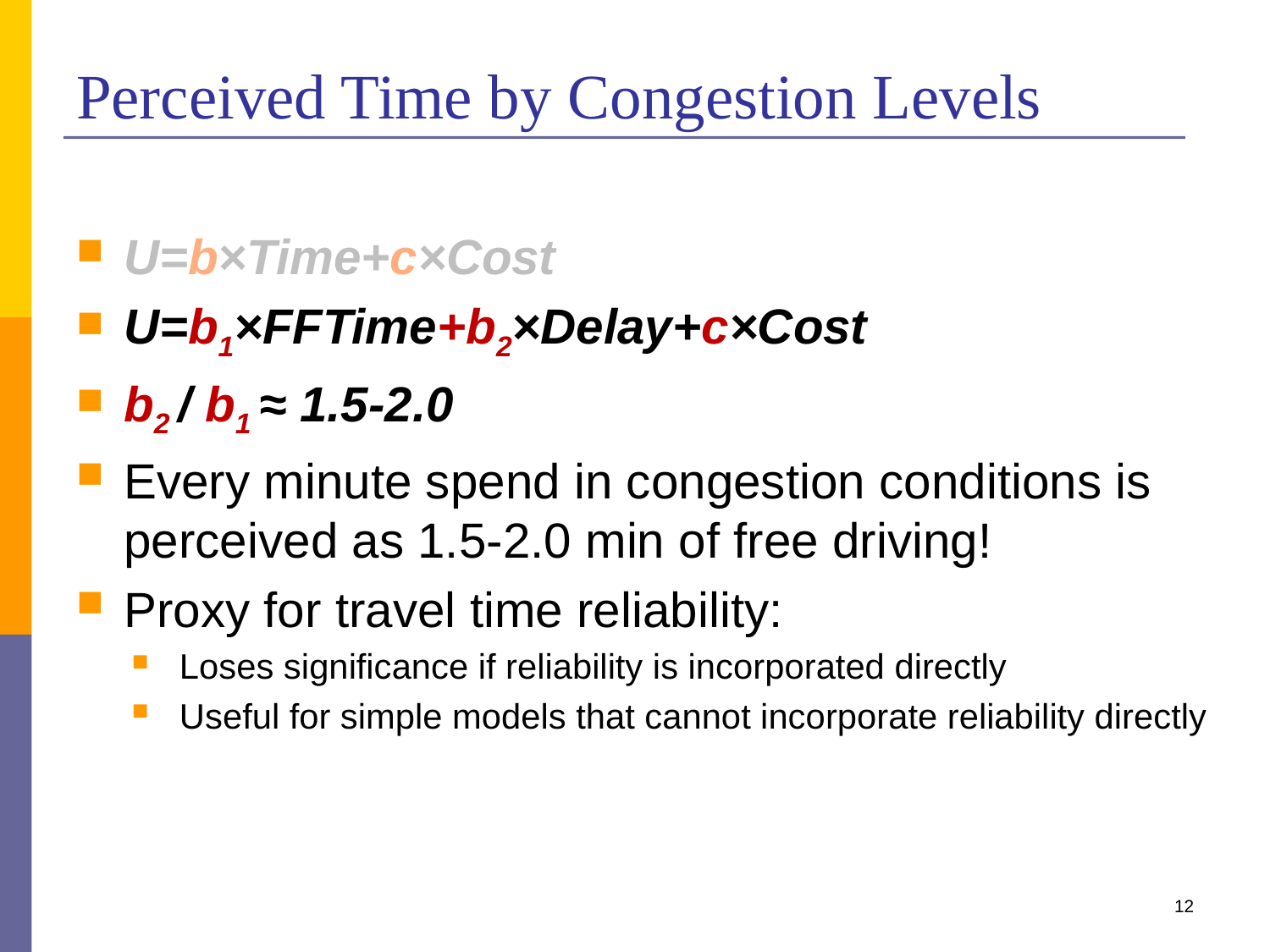

# Perceived Time by Congestion Levels

U=b×Time+c×Cost
U=b1×FFTime+b2×Delay+c×Cost
b2 / b1 ≈ 1.5-2.0
Every minute spend in congestion conditions is perceived as 1.5-2.0 min of free driving!
Proxy for travel time reliability:
Loses significance if reliability is incorporated directly
Useful for simple models that cannot incorporate reliability directly

12